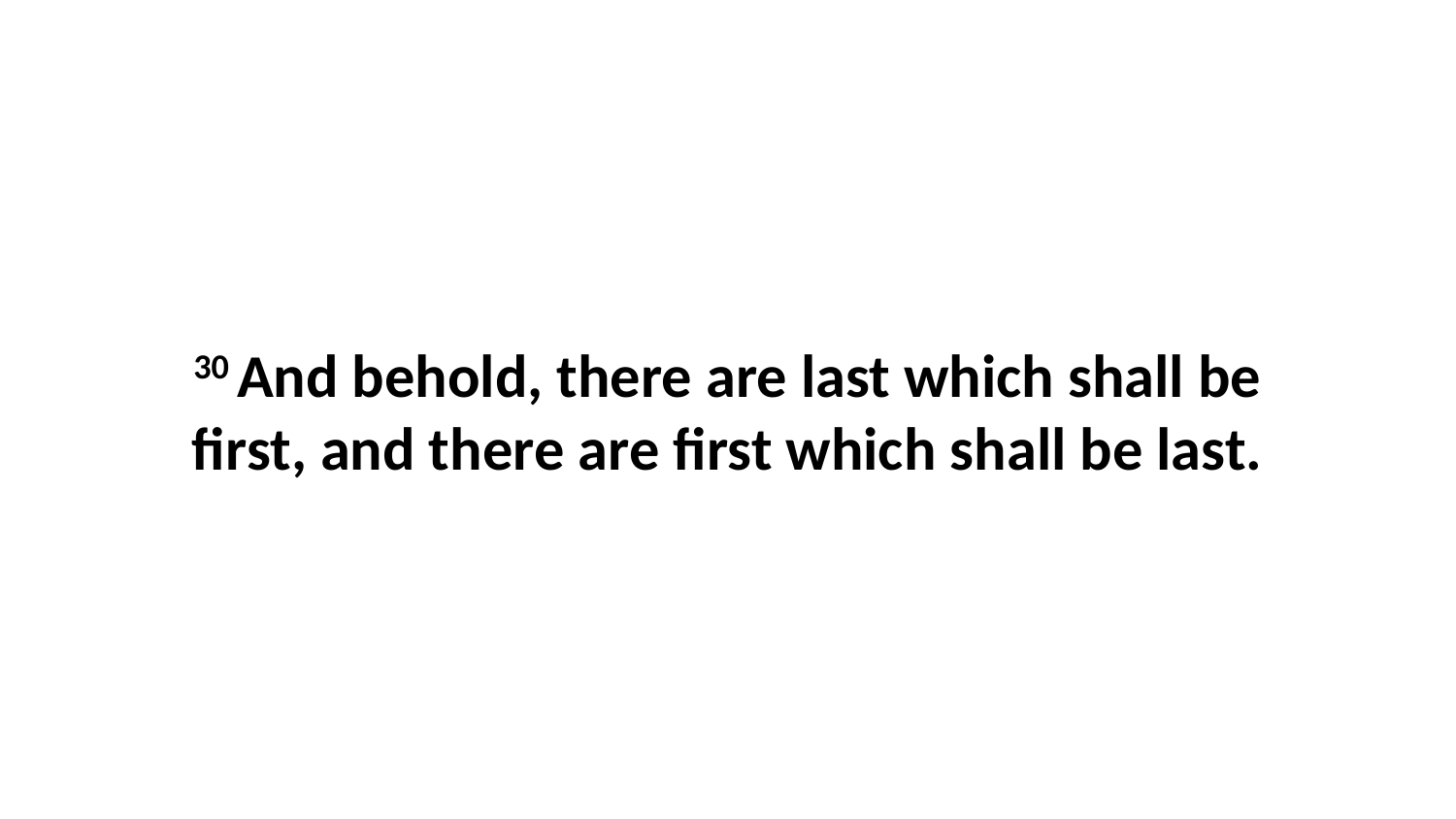

30 And behold, there are last which shall be first, and there are first which shall be last.